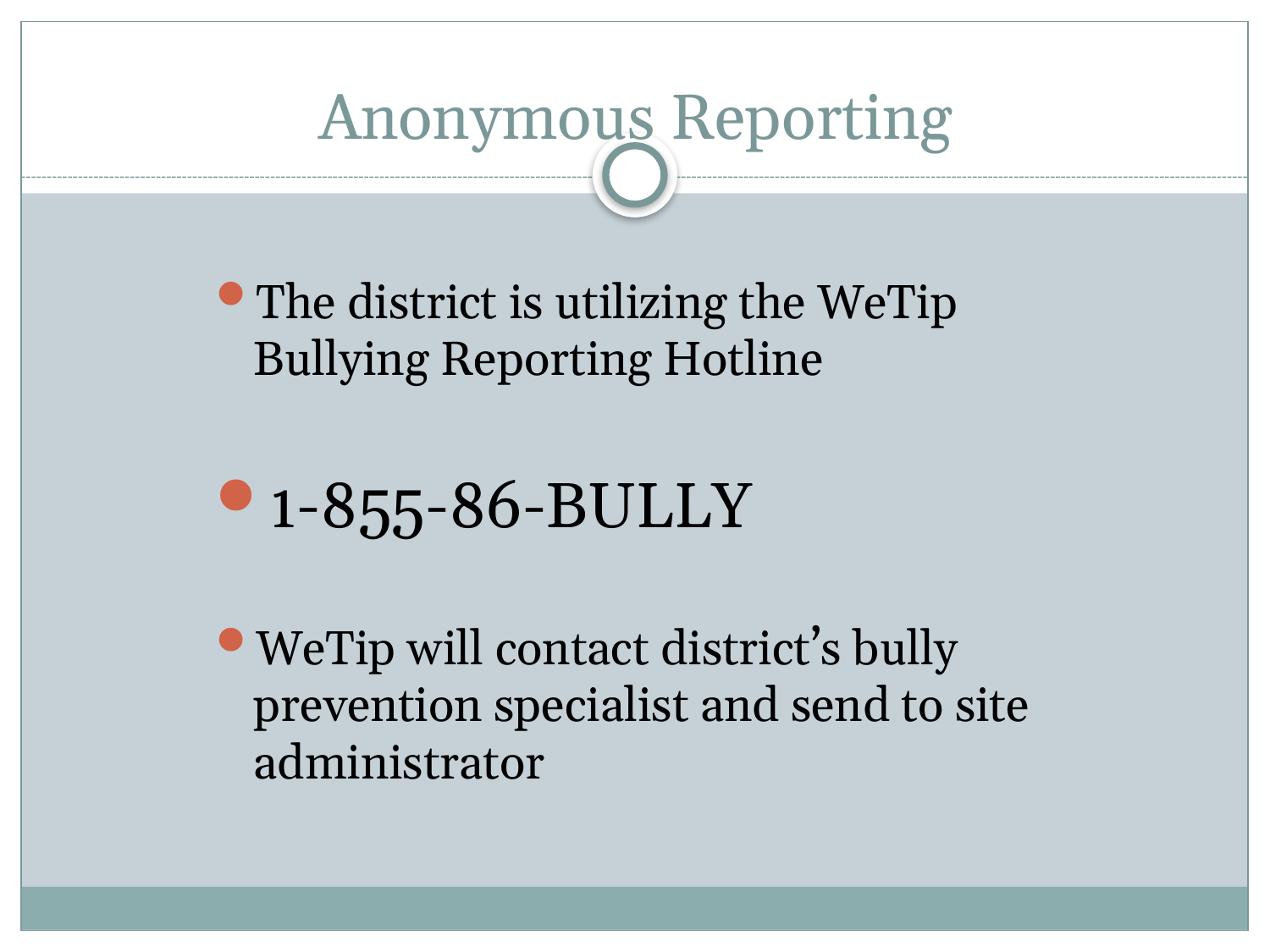

# Anonymous Reporting
The district is utilizing the WeTip Bullying Reporting Hotline

1-855-86-BULLY

WeTip will contact district’s bully prevention specialist and send to site administrator